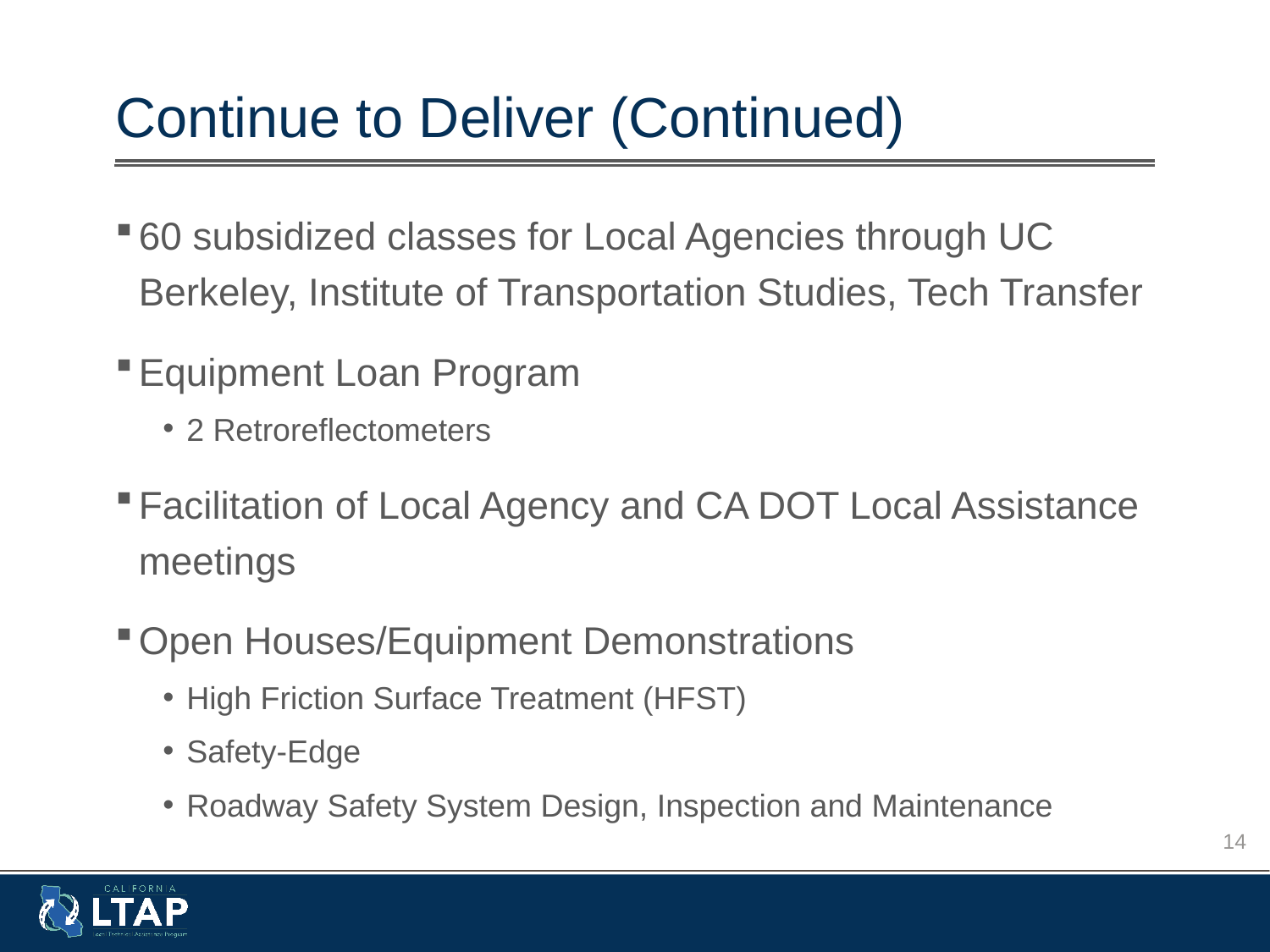

# Continue to Deliver (Continued)
60 subsidized classes for Local Agencies through UC Berkeley, Institute of Transportation Studies, Tech Transfer
Equipment Loan Program
2 Retroreflectometers
Facilitation of Local Agency and CA DOT Local Assistance meetings
Open Houses/Equipment Demonstrations
High Friction Surface Treatment (HFST)
Safety-Edge
Roadway Safety System Design, Inspection and Maintenance